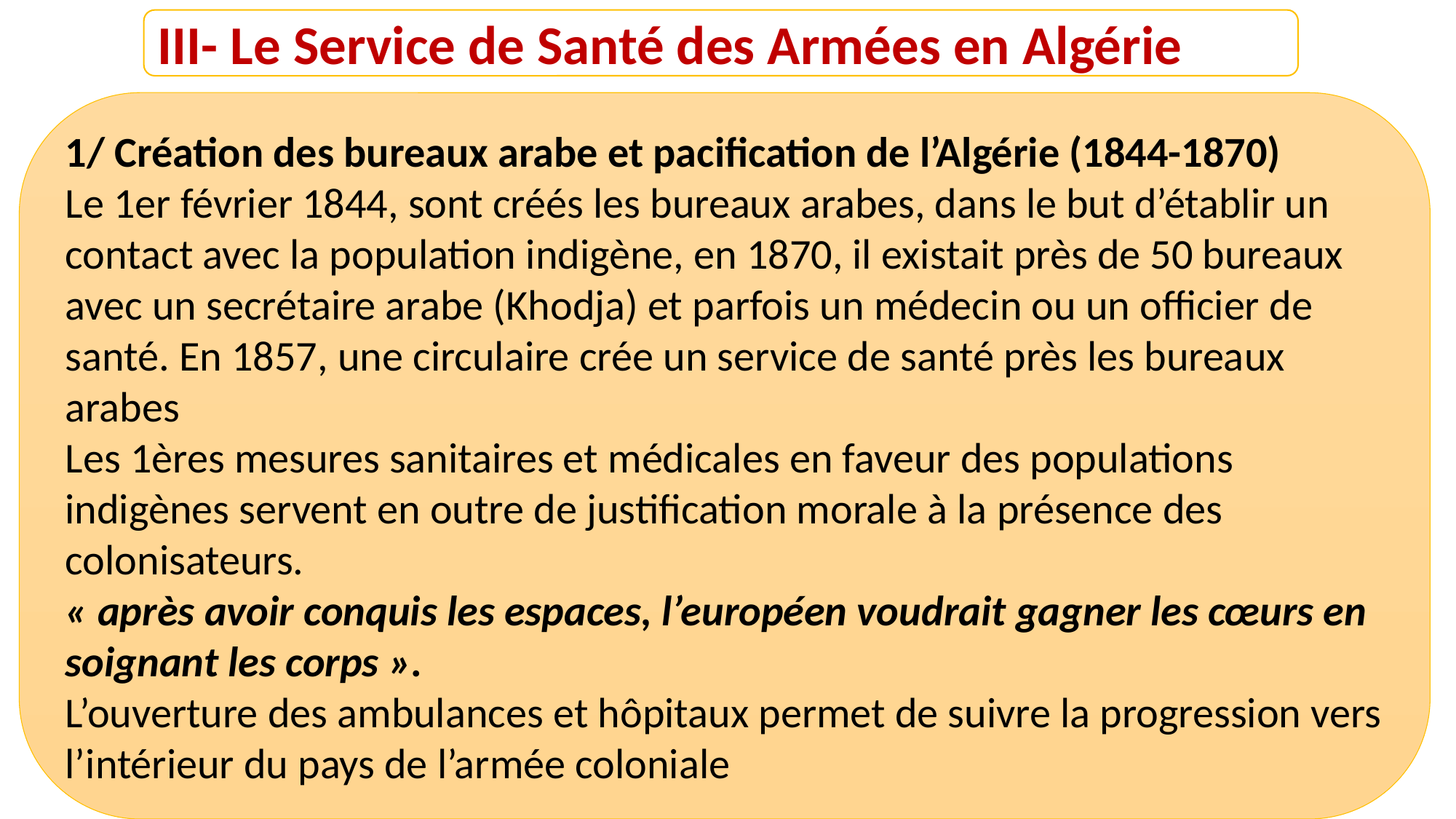

III- Le Service de Santé des Armées en Algérie
1/ Création des bureaux arabe et pacification de l’Algérie (1844-1870)
Le 1er février 1844, sont créés les bureaux arabes, dans le but d’établir un contact avec la population indigène, en 1870, il existait près de 50 bureaux avec un secrétaire arabe (Khodja) et parfois un médecin ou un officier de santé. En 1857, une circulaire crée un service de santé près les bureaux arabes
Les 1ères mesures sanitaires et médicales en faveur des populations indigènes servent en outre de justification morale à la présence des colonisateurs.
« après avoir conquis les espaces, l’européen voudrait gagner les cœurs en soignant les corps ».
L’ouverture des ambulances et hôpitaux permet de suivre la progression vers l’intérieur du pays de l’armée coloniale